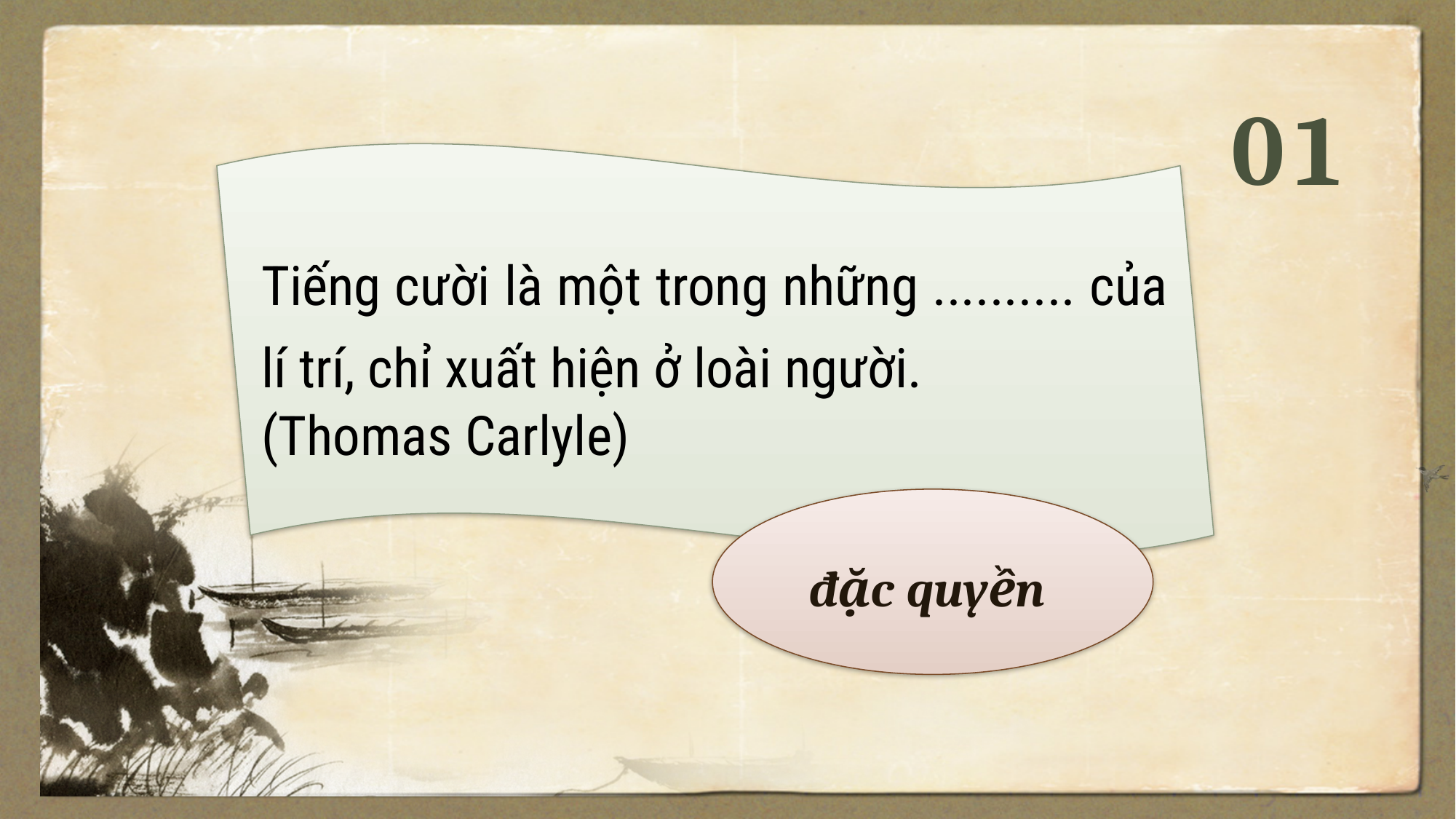

01
Tiếng cười là một trong những .......... của lí trí, chỉ xuất hiện ở loài người.
(Thomas Carlyle)
đặc quyền